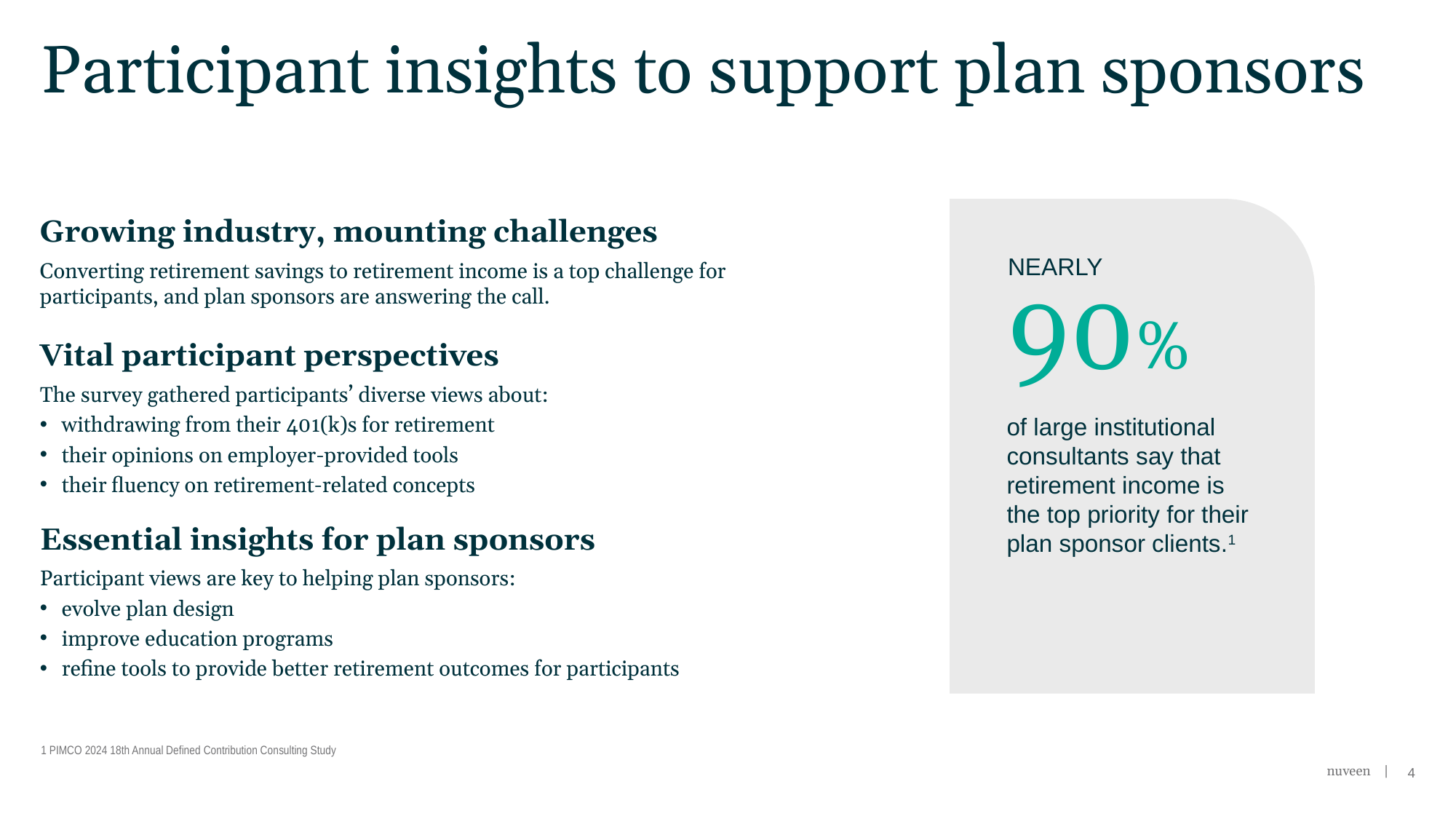

# Participant insights to support plan sponsors

NEARLY
90%
of large institutional consultants say that retirement income is the top priority for their plan sponsor clients.1
Growing industry, mounting challenges
Converting retirement savings to retirement income is a top challenge for participants, and plan sponsors are answering the call.
Vital participant perspectives
The survey gathered participants’ diverse views about:
withdrawing from their 401(k)s for retirement
their opinions on employer-provided tools
their fluency on retirement-related concepts
Essential insights for plan sponsors
Participant views are key to helping plan sponsors:
evolve plan design
improve education programs
refine tools to provide better retirement outcomes for participants

1 PIMCO 2024 18th Annual Defined Contribution Consulting Study
4